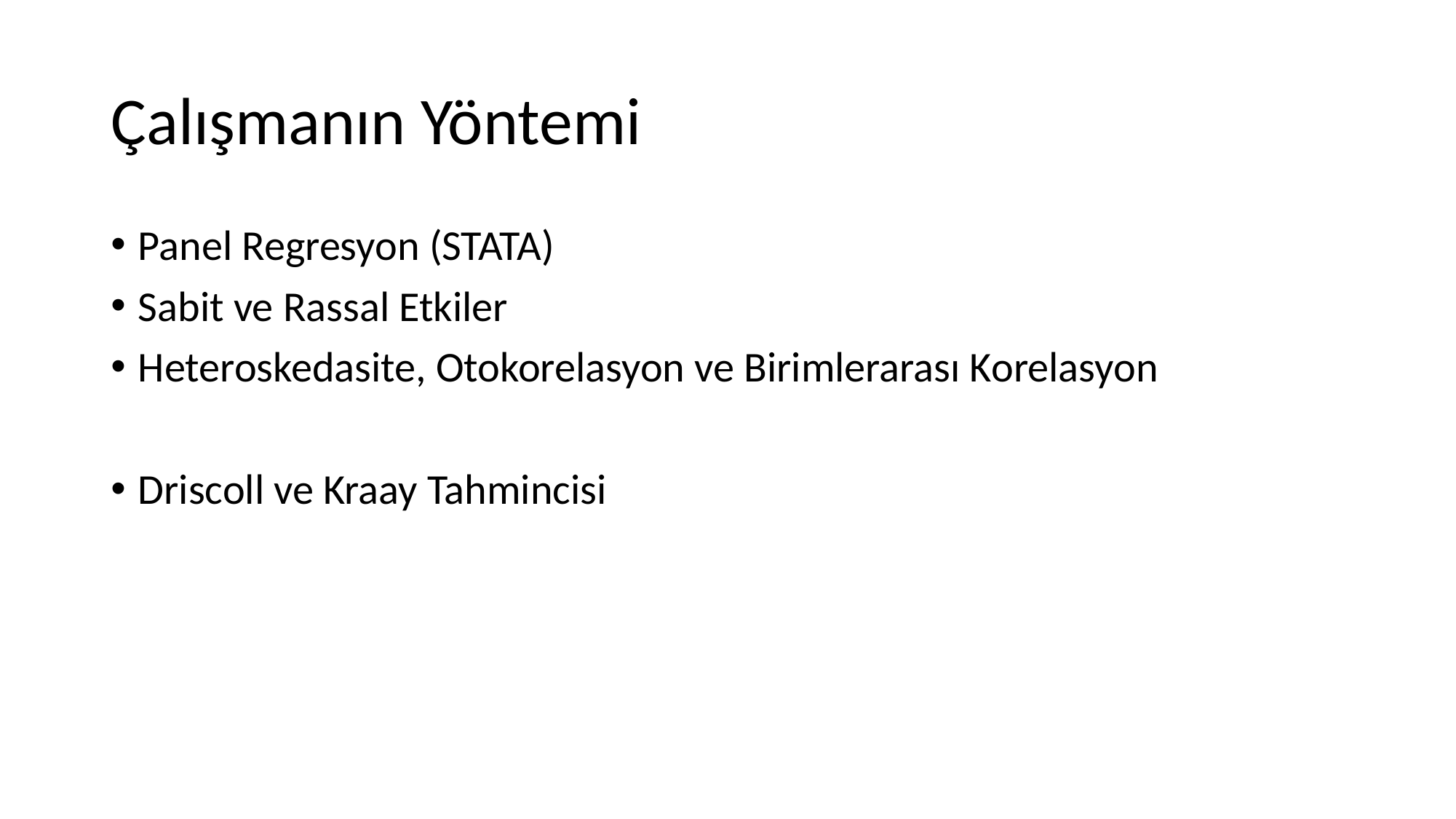

# Çalışmanın Yöntemi
Panel Regresyon (STATA)
Sabit ve Rassal Etkiler
Heteroskedasite, Otokorelasyon ve Birimlerarası Korelasyon

Driscoll ve Kraay Tahmincisi